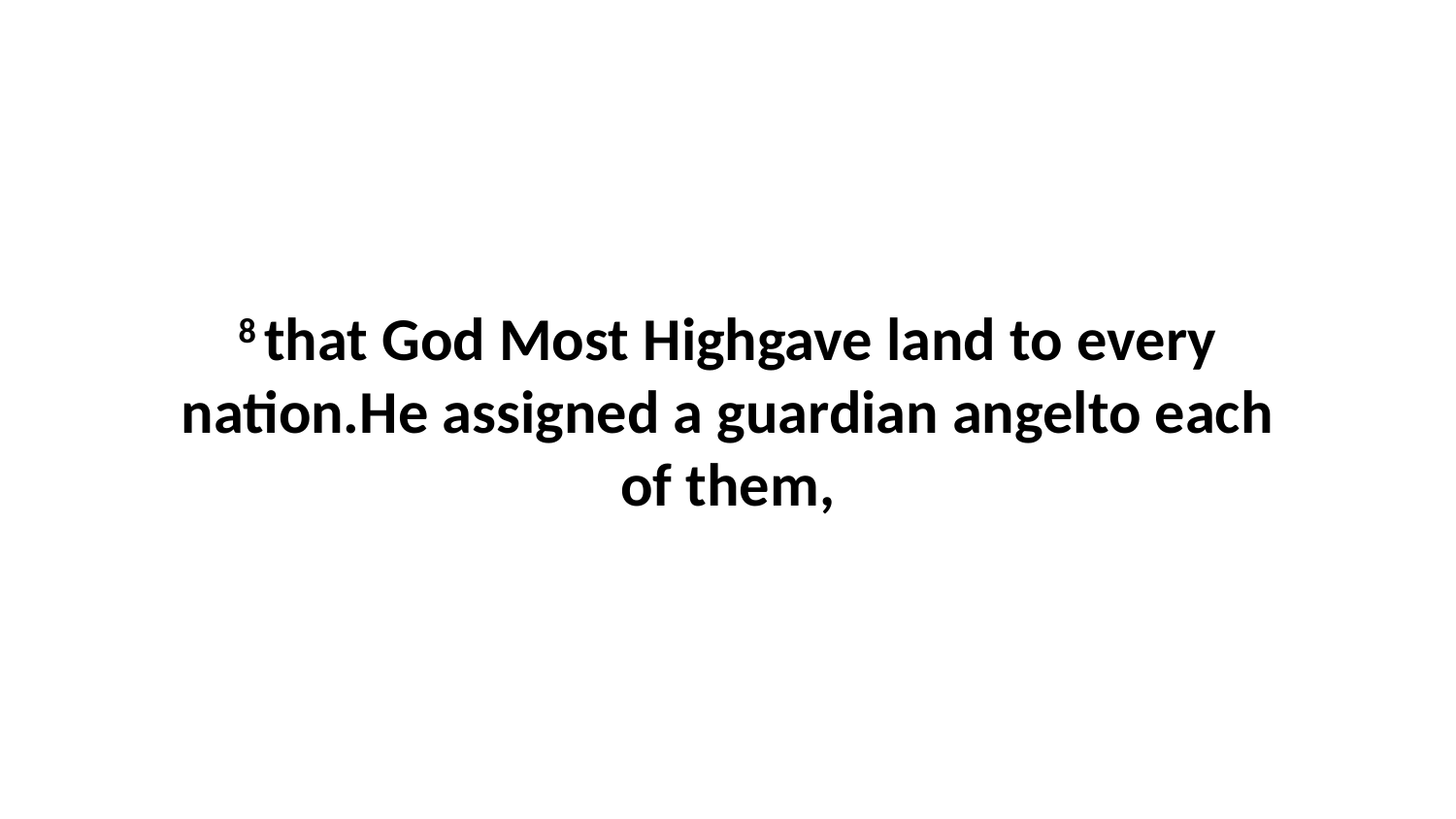

8 that God Most Highgave land to every nation.He assigned a guardian angelto each of them,